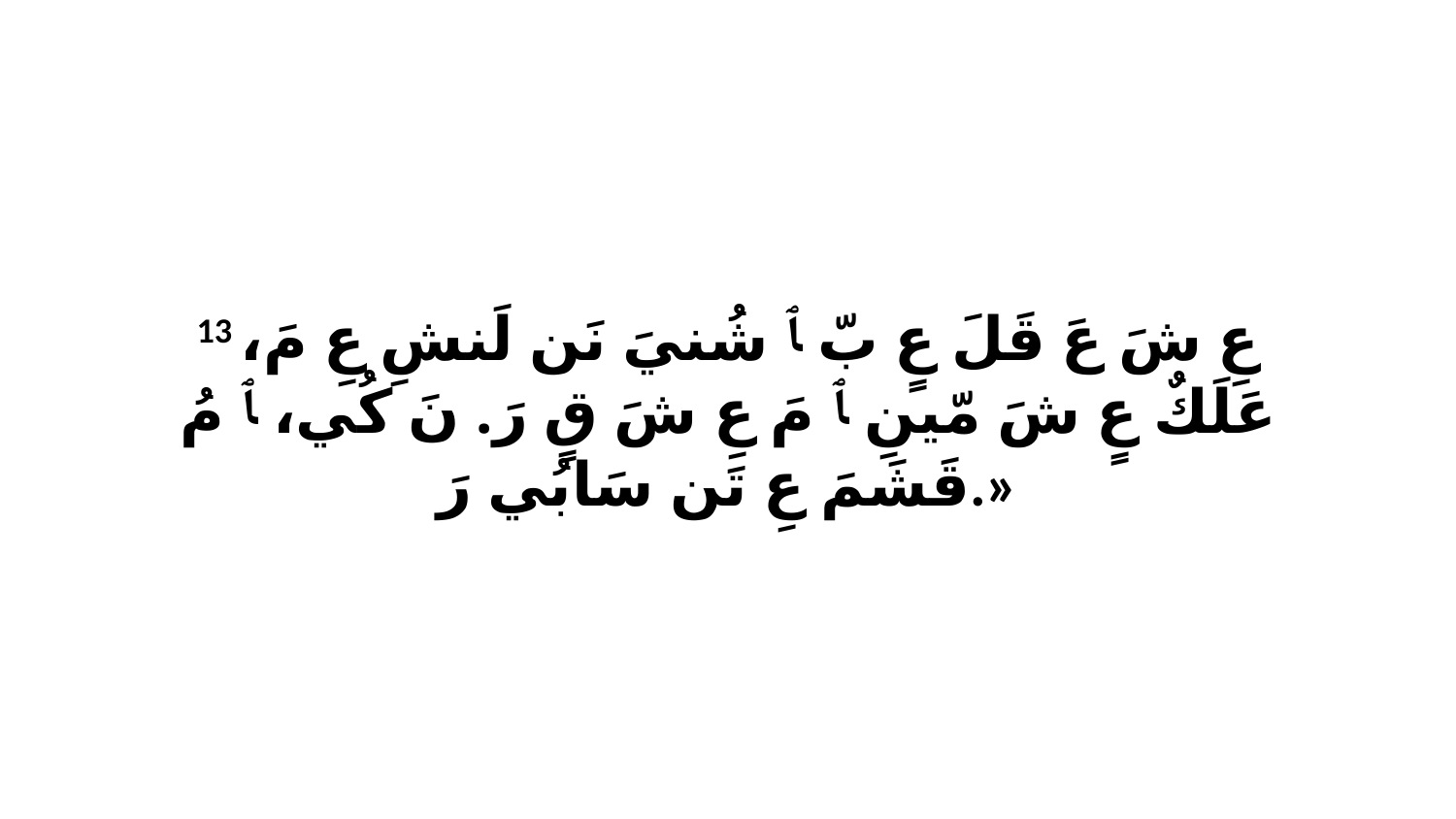

13 عِ شَ عَ قَلَ عٍ بّ ﭑ شُنيَ نَن لَنشِ عِ مَ، عَلَكٌ عٍ شَ مّينِ ﭑ مَ عِ شَ قٍ رَ. نَ كُي، ﭑ مُ قَشَمَ عِ تَن سَابُي رَ.»